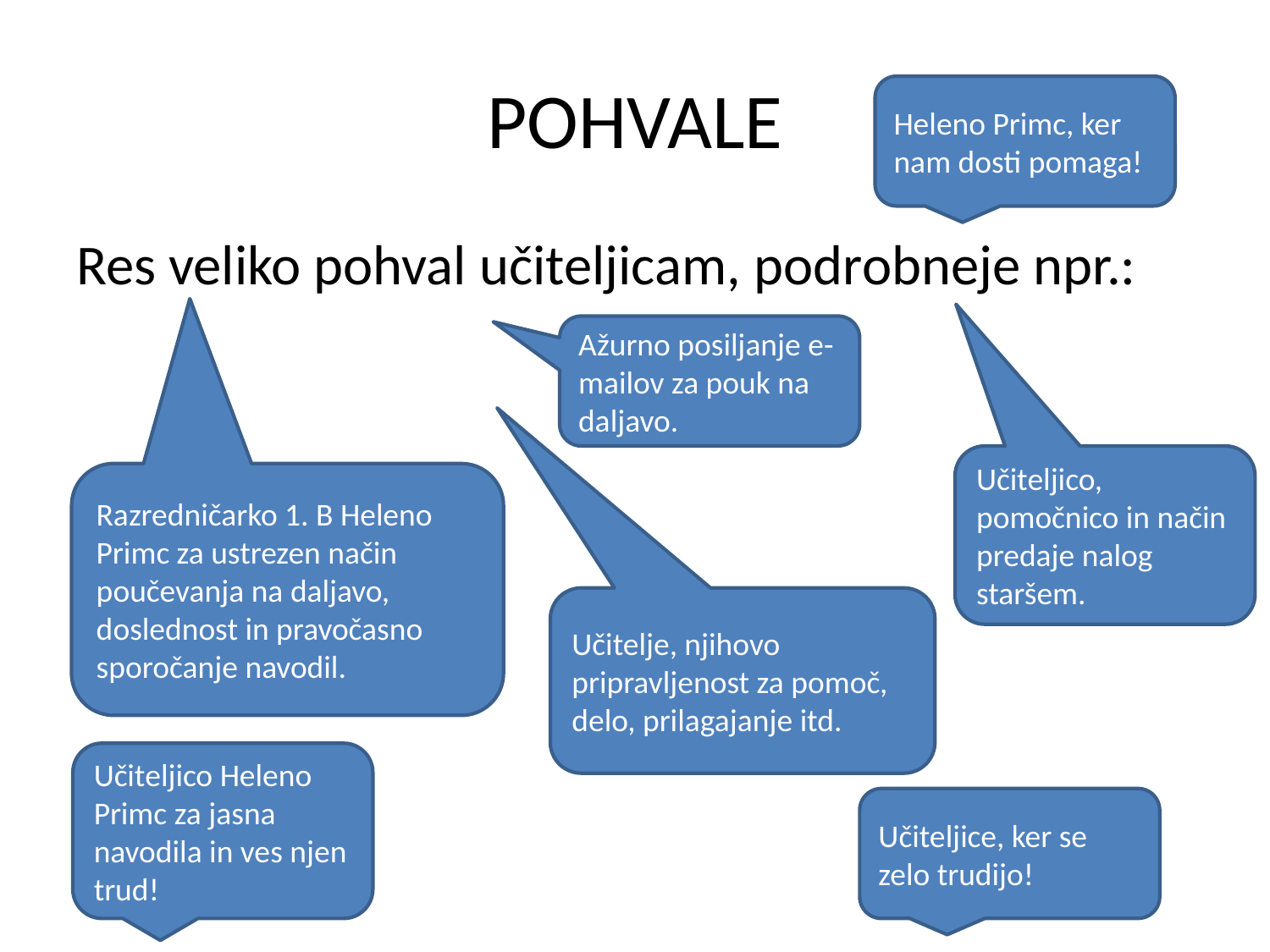

# POHVALE
Heleno Primc, ker nam dosti pomaga!
Res veliko pohval učiteljicam, podrobneje npr.:

Ažurno posiljanje e-mailov za pouk na daljavo.
Učiteljico, pomočnico in način predaje nalog staršem.
Razredničarko 1. B Heleno Primc za ustrezen način poučevanja na daljavo, doslednost in pravočasno sporočanje navodil.
Učitelje, njihovo pripravljenost za pomoč, delo, prilagajanje itd.
Učiteljico Heleno Primc za jasna navodila in ves njen trud!
Učiteljice, ker se zelo trudijo!